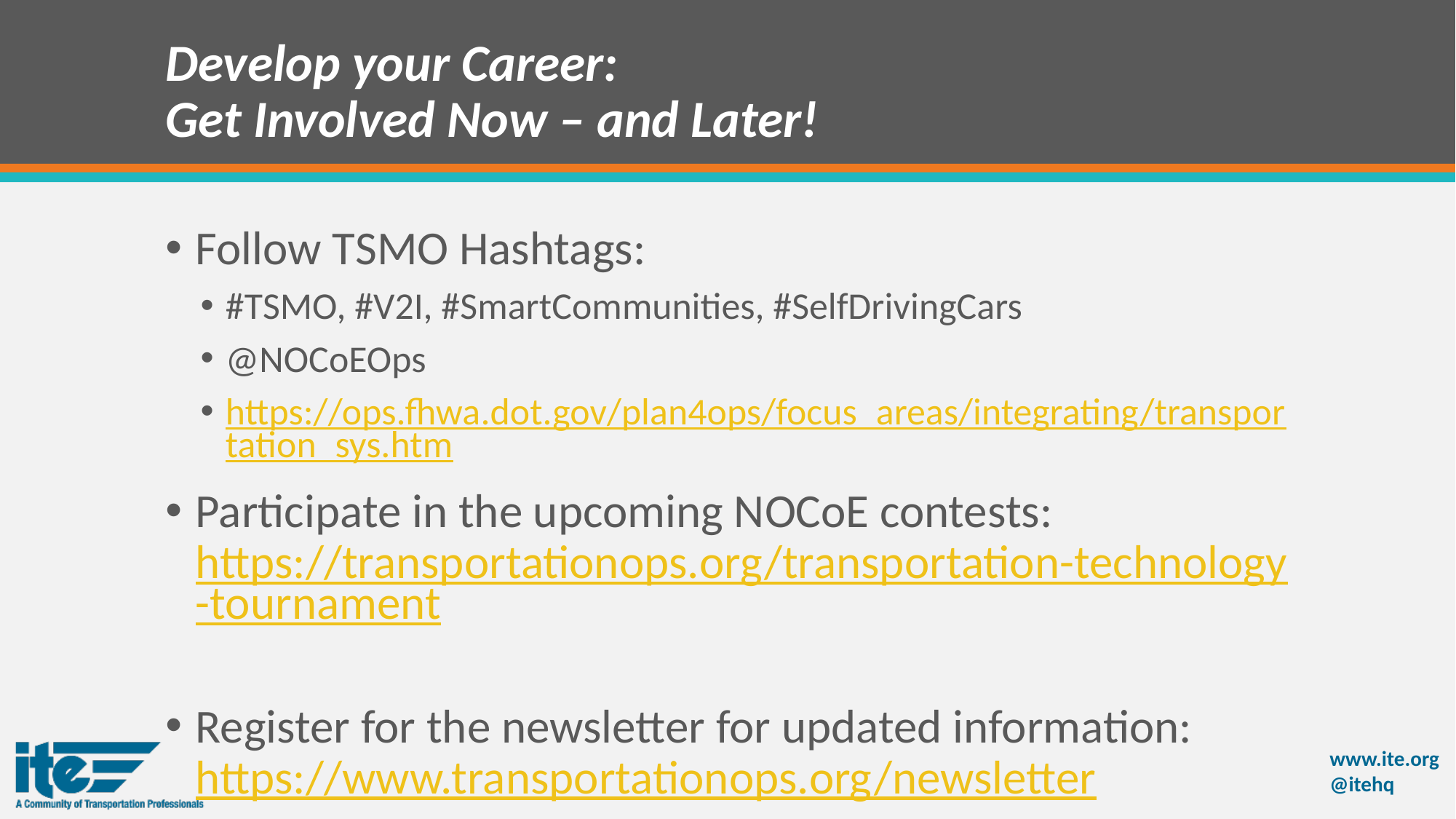

# Develop your Career: Get Involved Now – and Later!
Follow TSMO Hashtags:
#TSMO, #V2I, #SmartCommunities, #SelfDrivingCars
@NOCoEOps
https://ops.fhwa.dot.gov/plan4ops/focus_areas/integrating/transportation_sys.htm
Participate in the upcoming NOCoE contests: https://transportationops.org/transportation-technology-tournament
Register for the newsletter for updated information: https://www.transportationops.org/newsletter